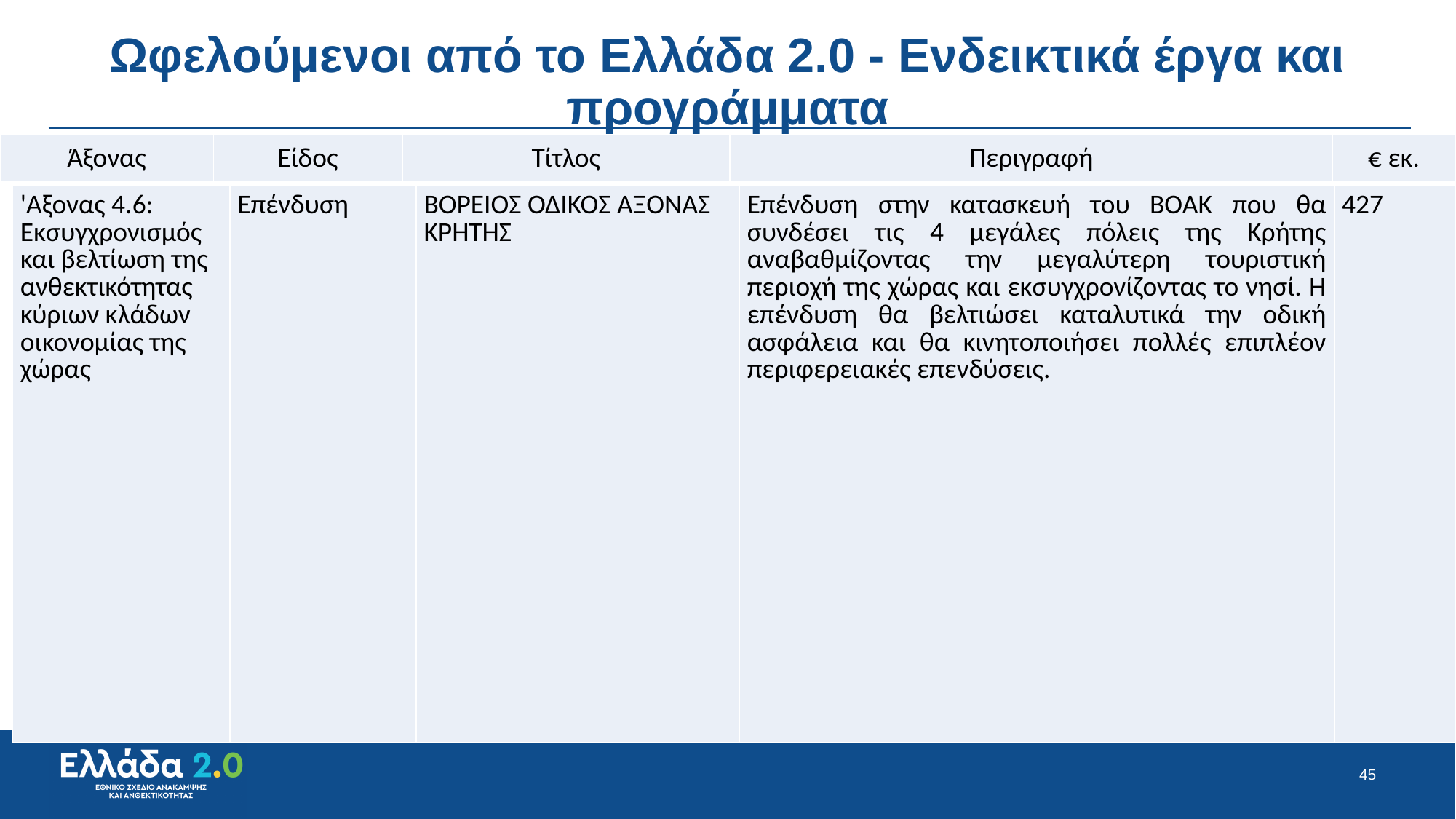

# Ωφελούμενοι από το Ελλάδα 2.0 - Ενδεικτικά έργα και προγράμματα

| Άξονας | Είδος | Τίτλος | Περιγραφή | € εκ. |
| --- | --- | --- | --- | --- |
| 'Αξονας 4.6: Εκσυγχρονισμός και βελτίωση της ανθεκτικότητας κύριων κλάδων οικονομίας της χώρας | Επένδυση | ΒΟΡΕΙΟΣ ΟΔΙΚΟΣ ΑΞΟΝΑΣ ΚΡΗΤΗΣ | Επένδυση στην κατασκευή του ΒΟΑΚ που θα συνδέσει τις 4 μεγάλες πόλεις της Κρήτης αναβαθμίζοντας την μεγαλύτερη τουριστική περιοχή της χώρας και εκσυγχρονίζοντας το νησί. Η επένδυση θα βελτιώσει καταλυτικά την οδική ασφάλεια και θα κινητοποιήσει πολλές επιπλέον περιφερειακές επενδύσεις. | 427 |
| --- | --- | --- | --- | --- |
45